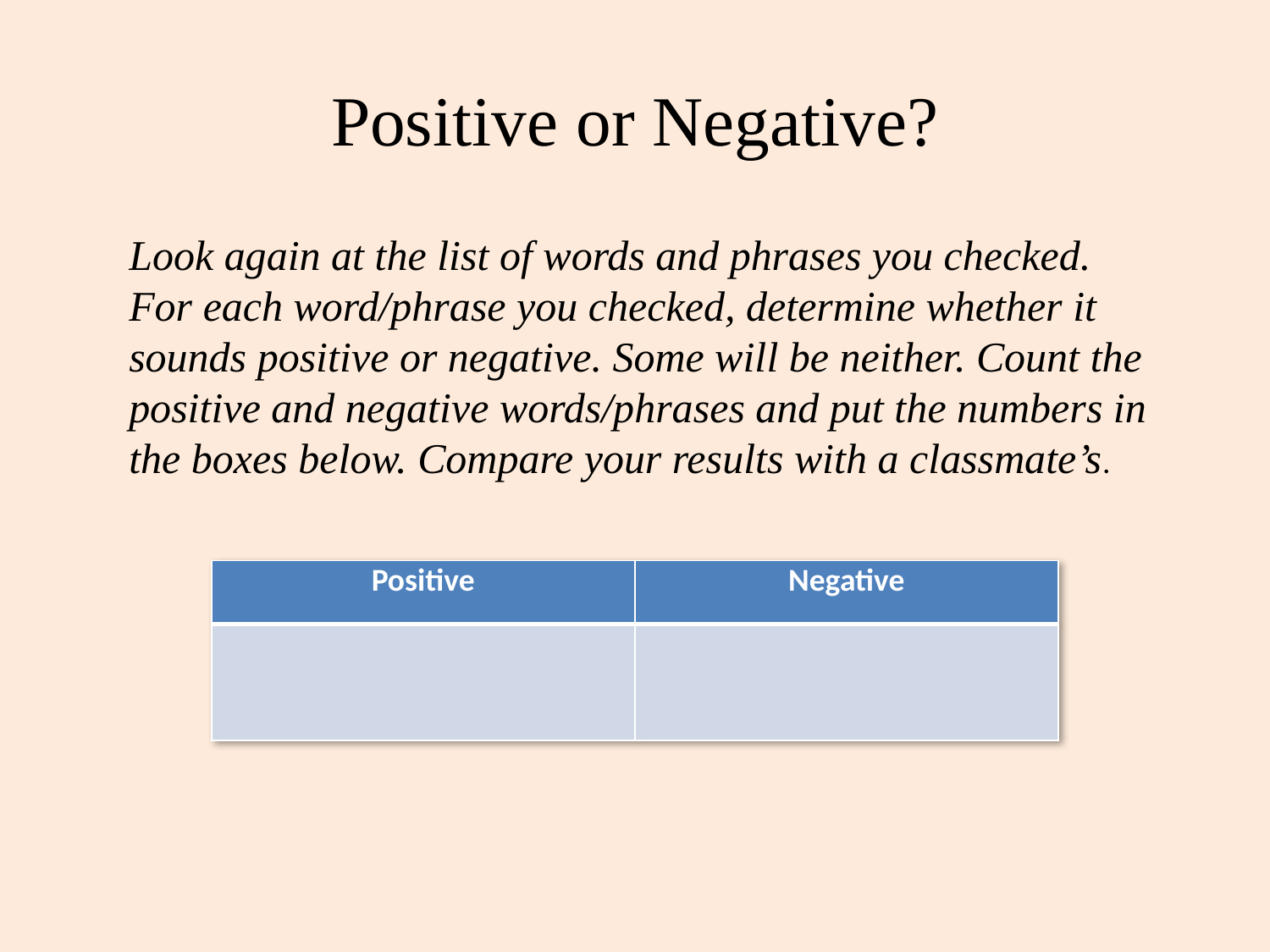

# Positive or Negative?
Look again at the list of words and phrases you checked. For each word/phrase you checked, determine whether it sounds positive or negative. Some will be neither. Count the positive and negative words/phrases and put the numbers in the boxes below. Compare your results with a classmate’s.
| Positive | Negative |
| --- | --- |
|  |  |